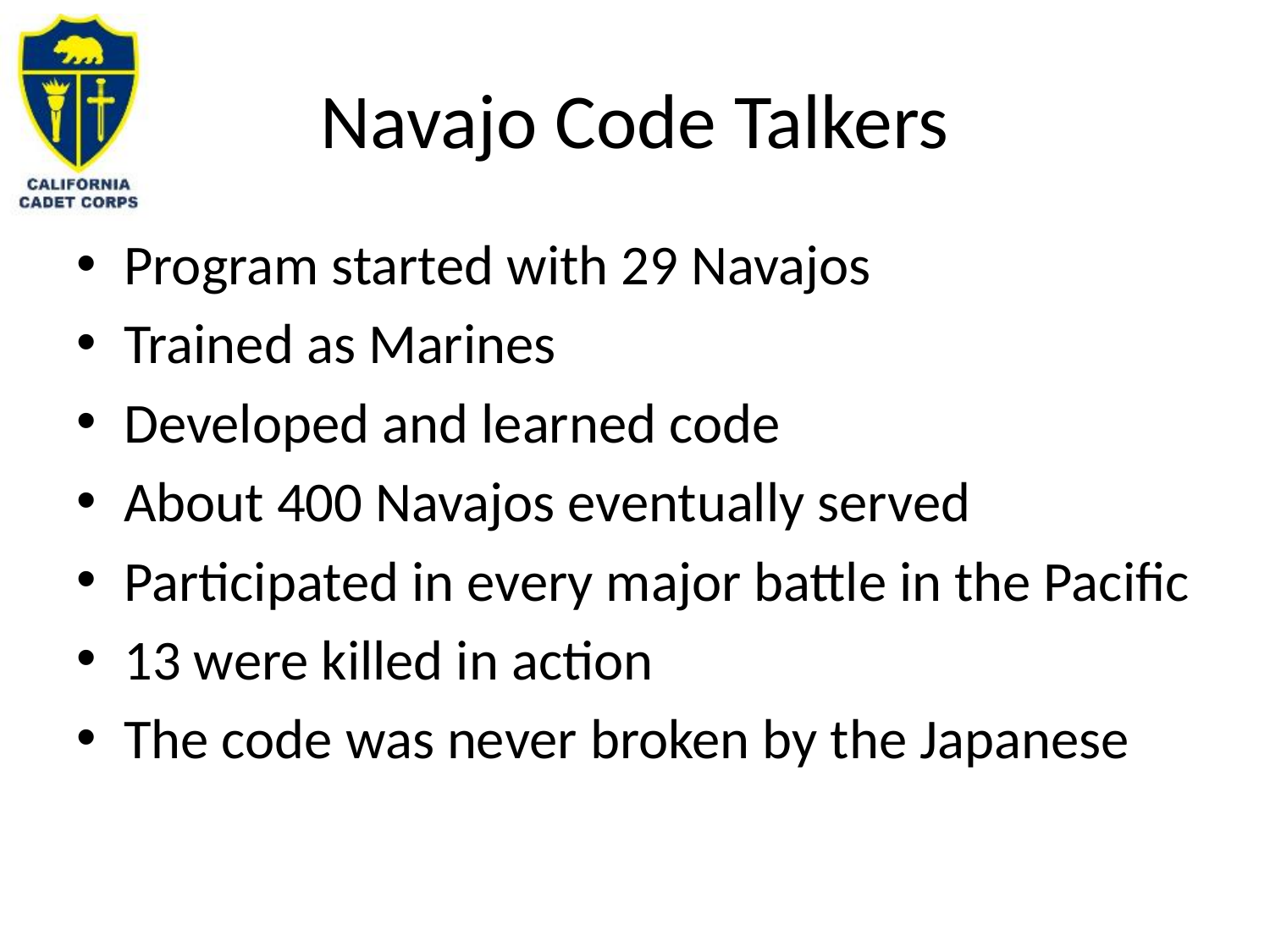

# Navajo Code Talkers
Program started with 29 Navajos
Trained as Marines
Developed and learned code
About 400 Navajos eventually served
Participated in every major battle in the Pacific
13 were killed in action
The code was never broken by the Japanese